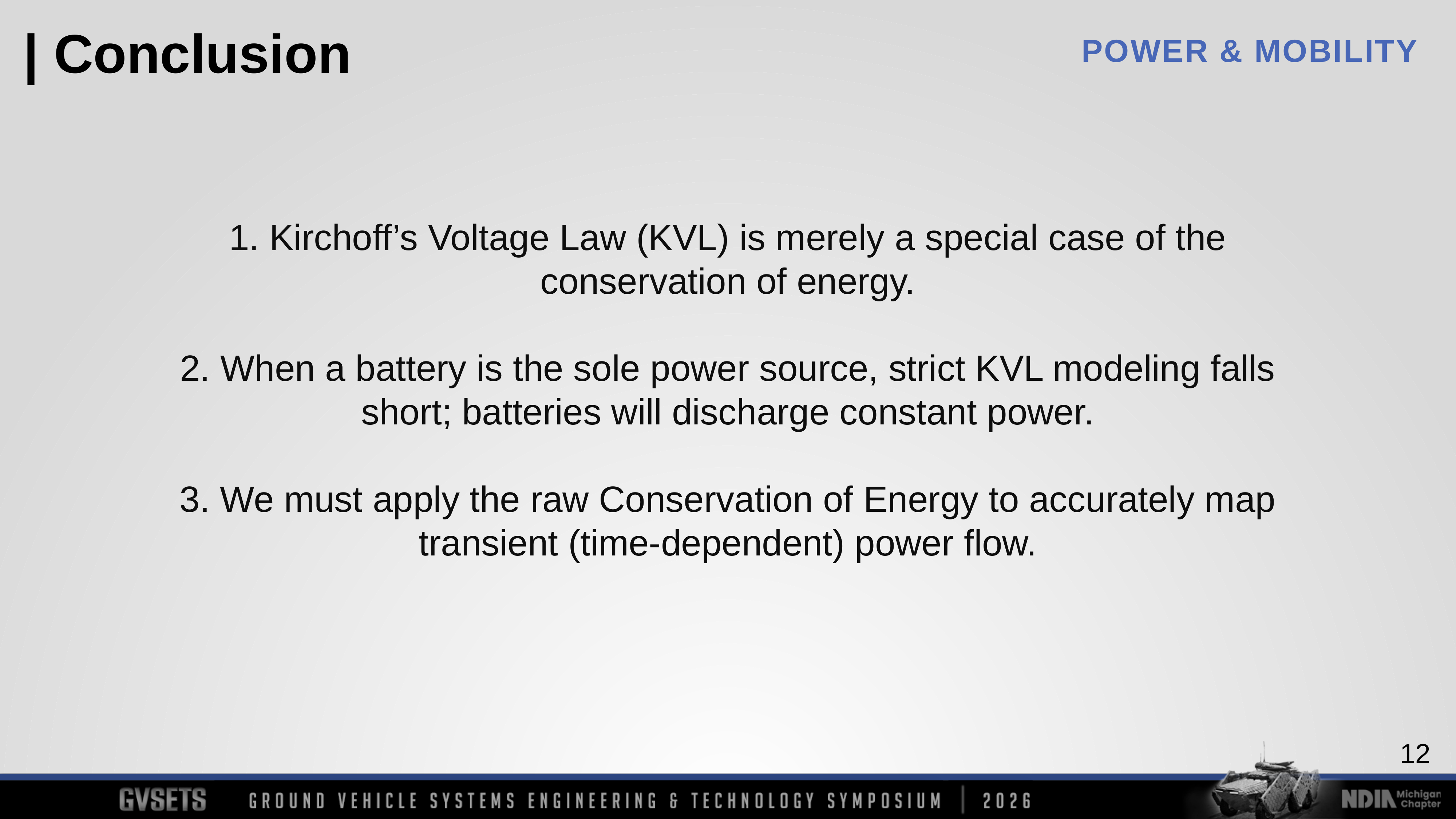

| Conclusion

1. Kirchoff’s Voltage Law (KVL) is merely a special case of the conservation of energy.

2. When a battery is the sole power source, strict KVL modeling falls short; batteries will discharge constant power.

3. We must apply the raw Conservation of Energy to accurately map transient (time-dependent) power flow.

12